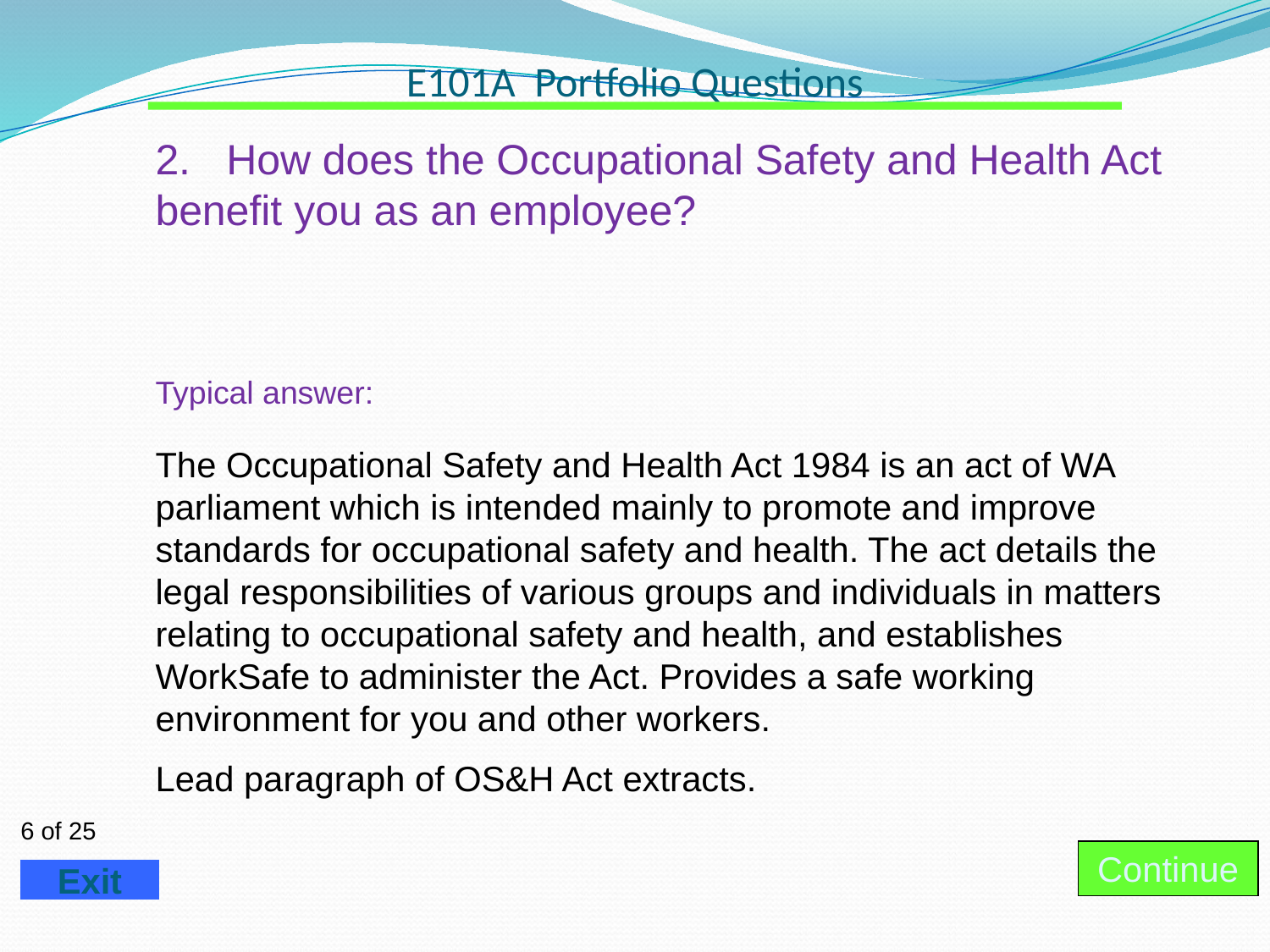

# E101A  Portfolio Questions

2.   How does the Occupational Safety and Health Act benefit you as an employee?
Typical answer:
The Occupational Safety and Health Act 1984 is an act of WA parliament which is intended mainly to promote and improve standards for occupational safety and health. The act details the legal responsibilities of various groups and individuals in matters relating to occupational safety and health, and establishes WorkSafe to administer the Act. Provides a safe working environment for you and other workers.
Lead paragraph of OS&H Act extracts.
Continue